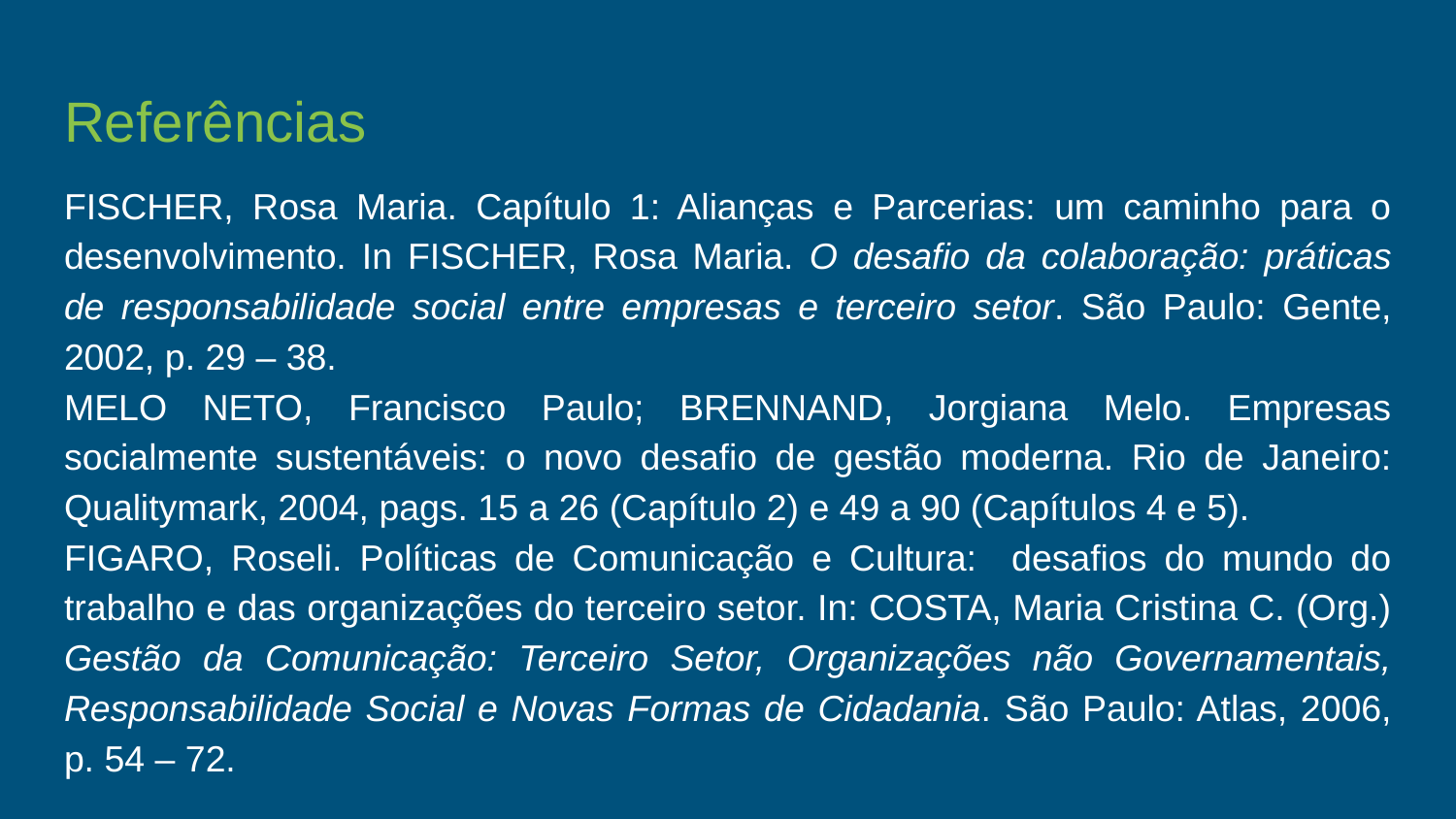

Referências
FISCHER, Rosa Maria. Capítulo 1: Alianças e Parcerias: um caminho para o desenvolvimento. In FISCHER, Rosa Maria. O desafio da colaboração: práticas de responsabilidade social entre empresas e terceiro setor. São Paulo: Gente, 2002, p. 29 – 38.
MELO NETO, Francisco Paulo; BRENNAND, Jorgiana Melo. Empresas socialmente sustentáveis: o novo desafio de gestão moderna. Rio de Janeiro: Qualitymark, 2004, pags. 15 a 26 (Capítulo 2) e 49 a 90 (Capítulos 4 e 5).
FIGARO, Roseli. Políticas de Comunicação e Cultura:  desafios do mundo do trabalho e das organizações do terceiro setor. In: COSTA, Maria Cristina C. (Org.) Gestão da Comunicação: Terceiro Setor, Organizações não Governamentais, Responsabilidade Social e Novas Formas de Cidadania. São Paulo: Atlas, 2006, p. 54 – 72.